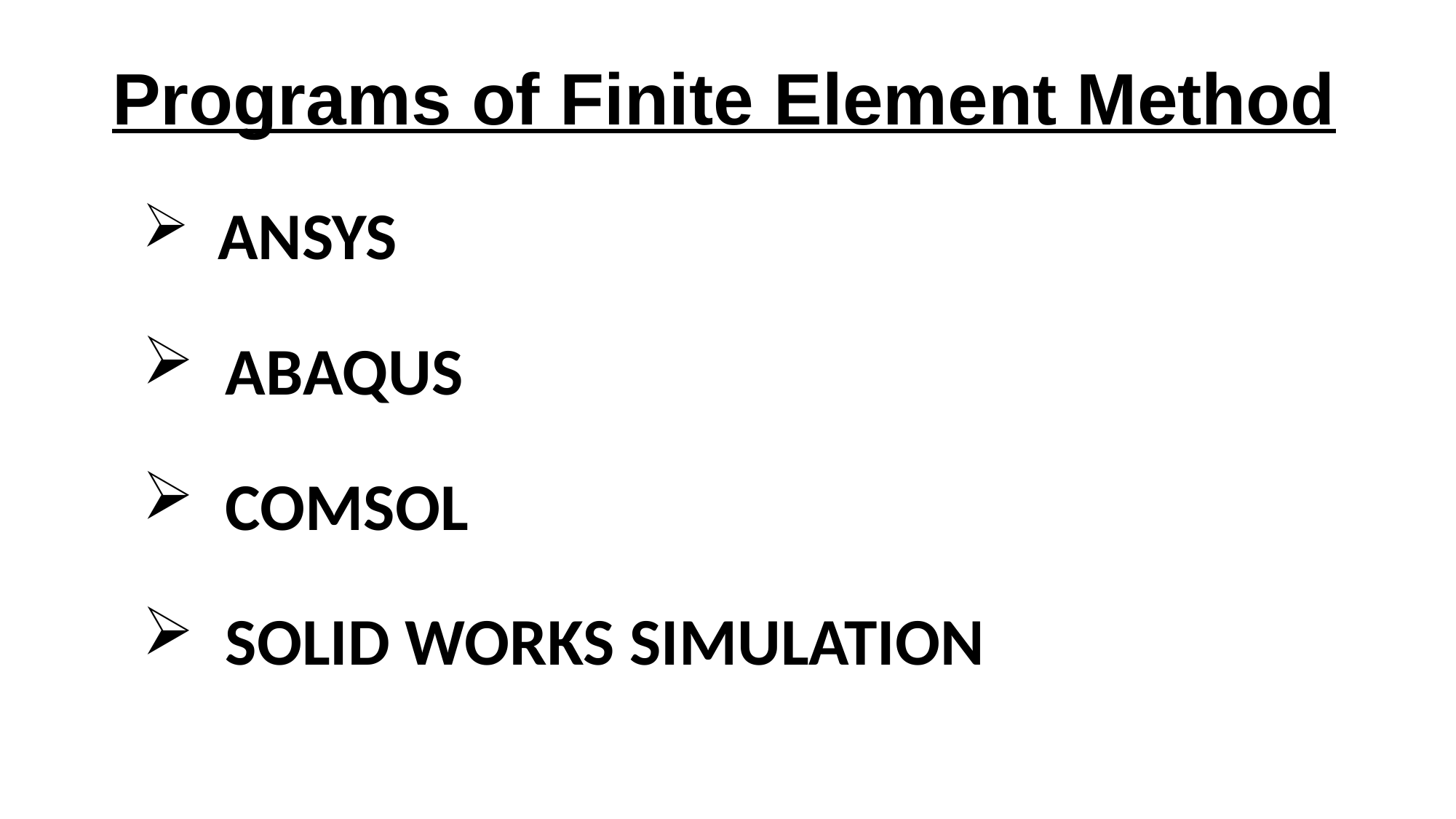

# Programs of Finite Element Method
  ANSYS
  ABAQUS
  COMSOL
  SOLID WORKS SIMULATION